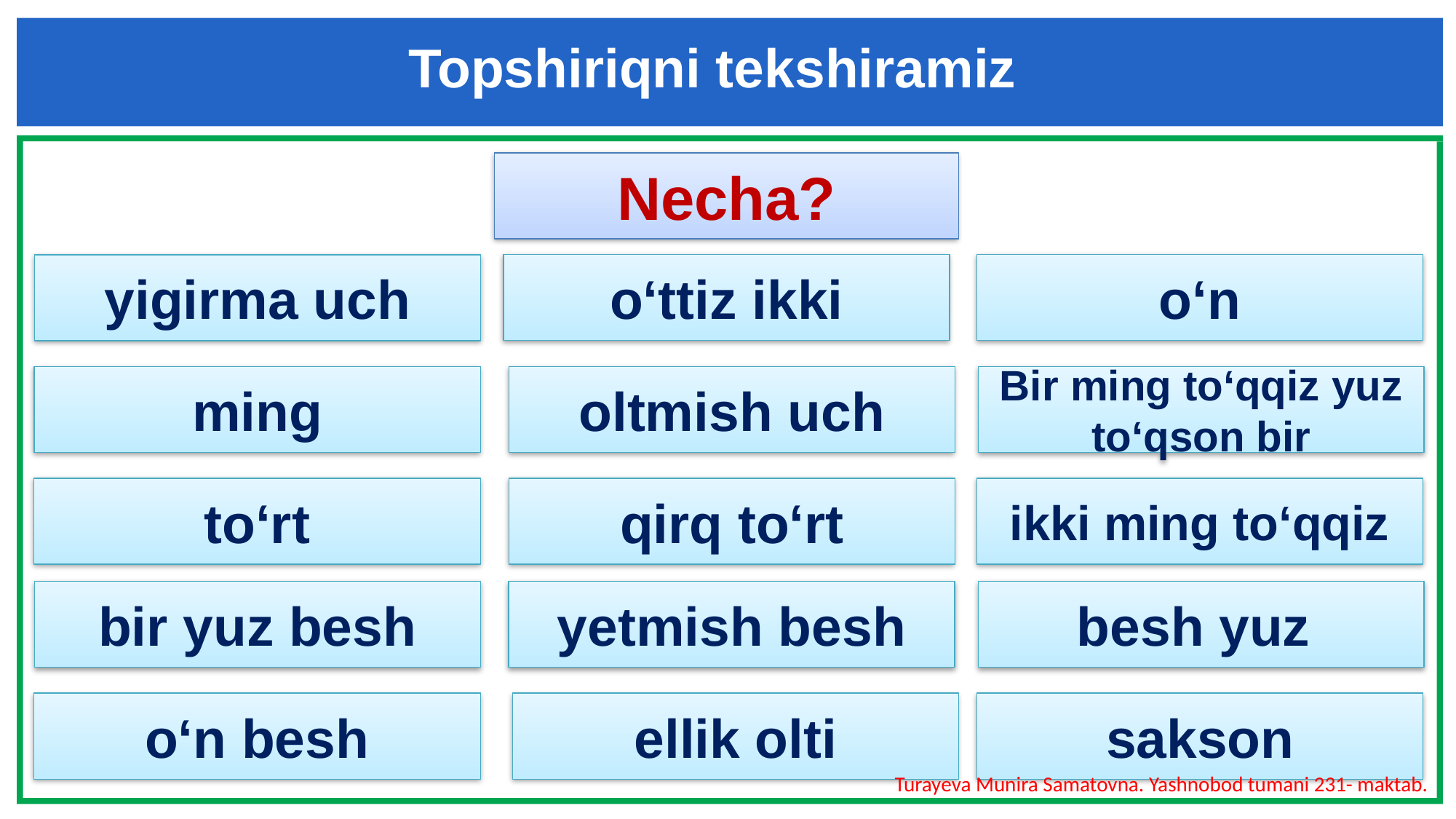

Topshiriqni tekshiramiz
Necha?
o‘ttiz ikki
o‘n
yigirma uch
ming
oltmish uch
Bir ming to‘qqiz yuz to‘qson bir
to‘rt
qirq to‘rt
ikki ming to‘qqiz
bir yuz besh
yetmish besh
besh yuz
o‘n besh
ellik olti
sakson
Turayeva Munira Samatovna. Yashnobod tumani 231- maktab.